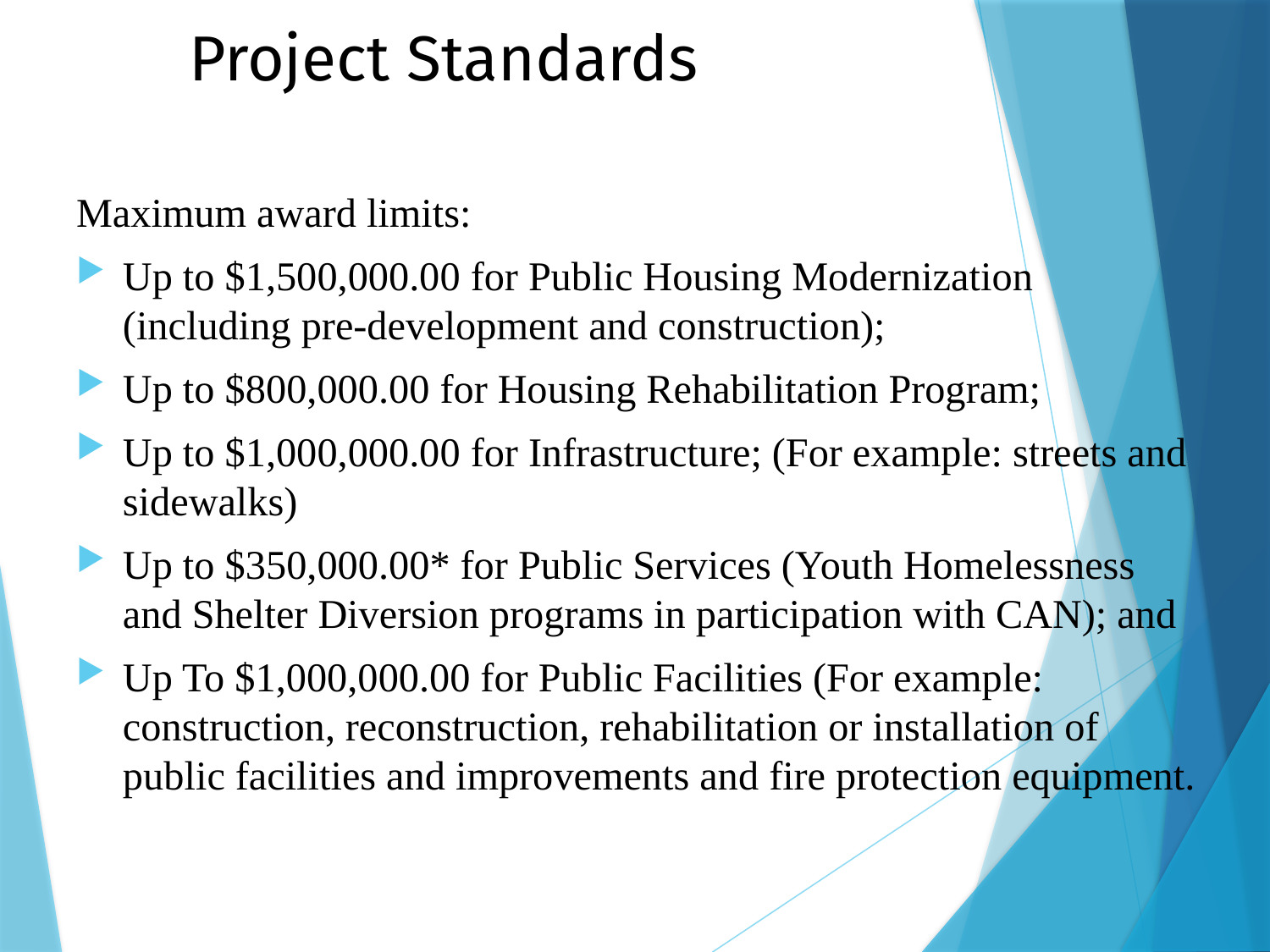

# Project Standards
Maximum award limits:
Up to $1,500,000.00 for Public Housing Modernization (including pre-development and construction);
Up to $800,000.00 for Housing Rehabilitation Program;
Up to $1,000,000.00 for Infrastructure; (For example: streets and sidewalks)
Up to $350,000.00* for Public Services (Youth Homelessness and Shelter Diversion programs in participation with CAN); and
Up To $1,000,000.00 for Public Facilities (For example: construction, reconstruction, rehabilitation or installation of public facilities and improvements and fire protection equipment.